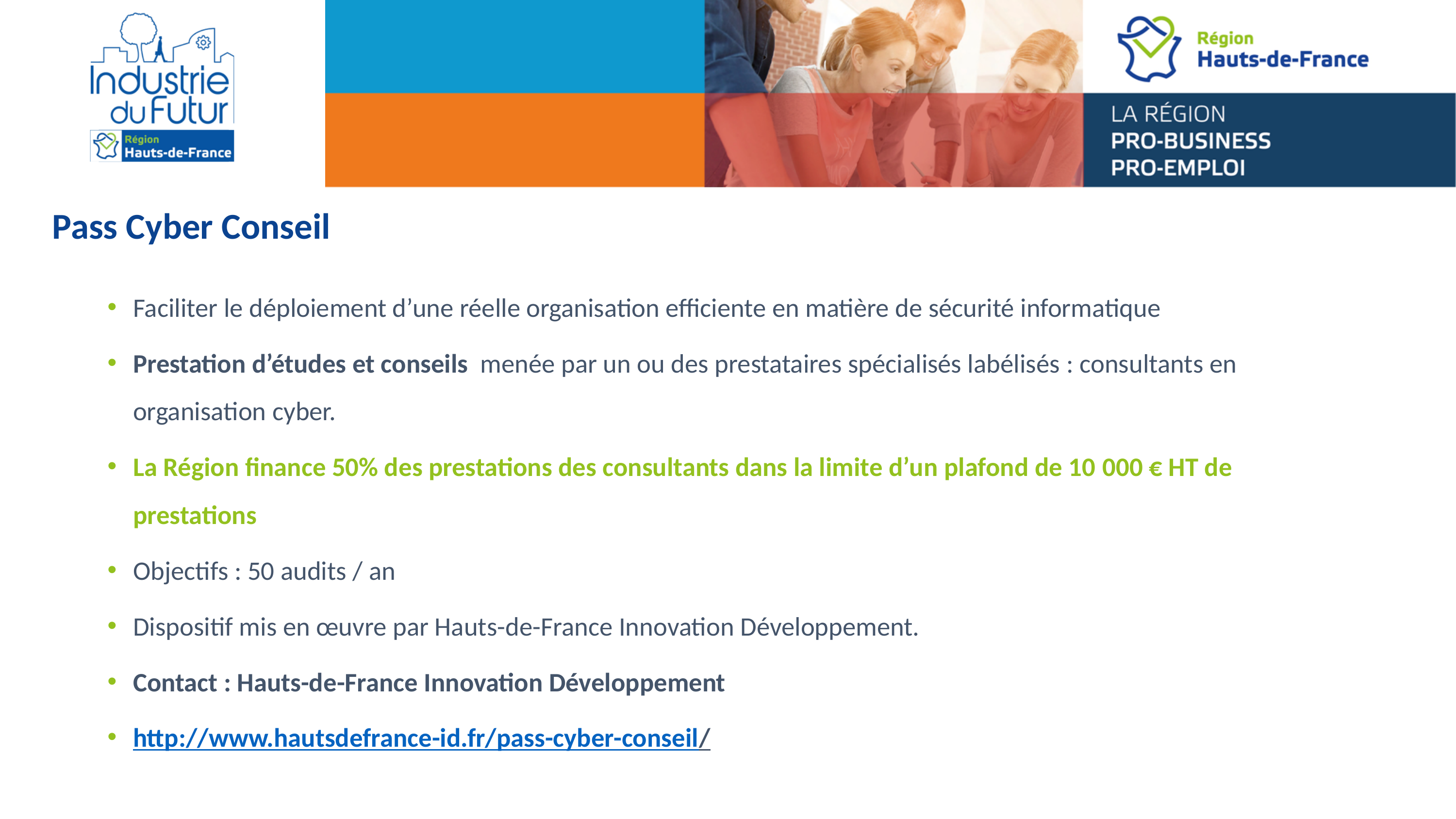

# Pass Cyber Conseil
Faciliter le déploiement d’une réelle organisation efficiente en matière de sécurité informatique
Prestation d’études et conseils  menée par un ou des prestataires spécialisés labélisés : consultants en organisation cyber.
La Région finance 50% des prestations des consultants dans la limite d’un plafond de 10 000 € HT de prestations
Objectifs : 50 audits / an
Dispositif mis en œuvre par Hauts-de-France Innovation Développement.
Contact : Hauts-de-France Innovation Développement
http://www.hautsdefrance-id.fr/pass-cyber-conseil/